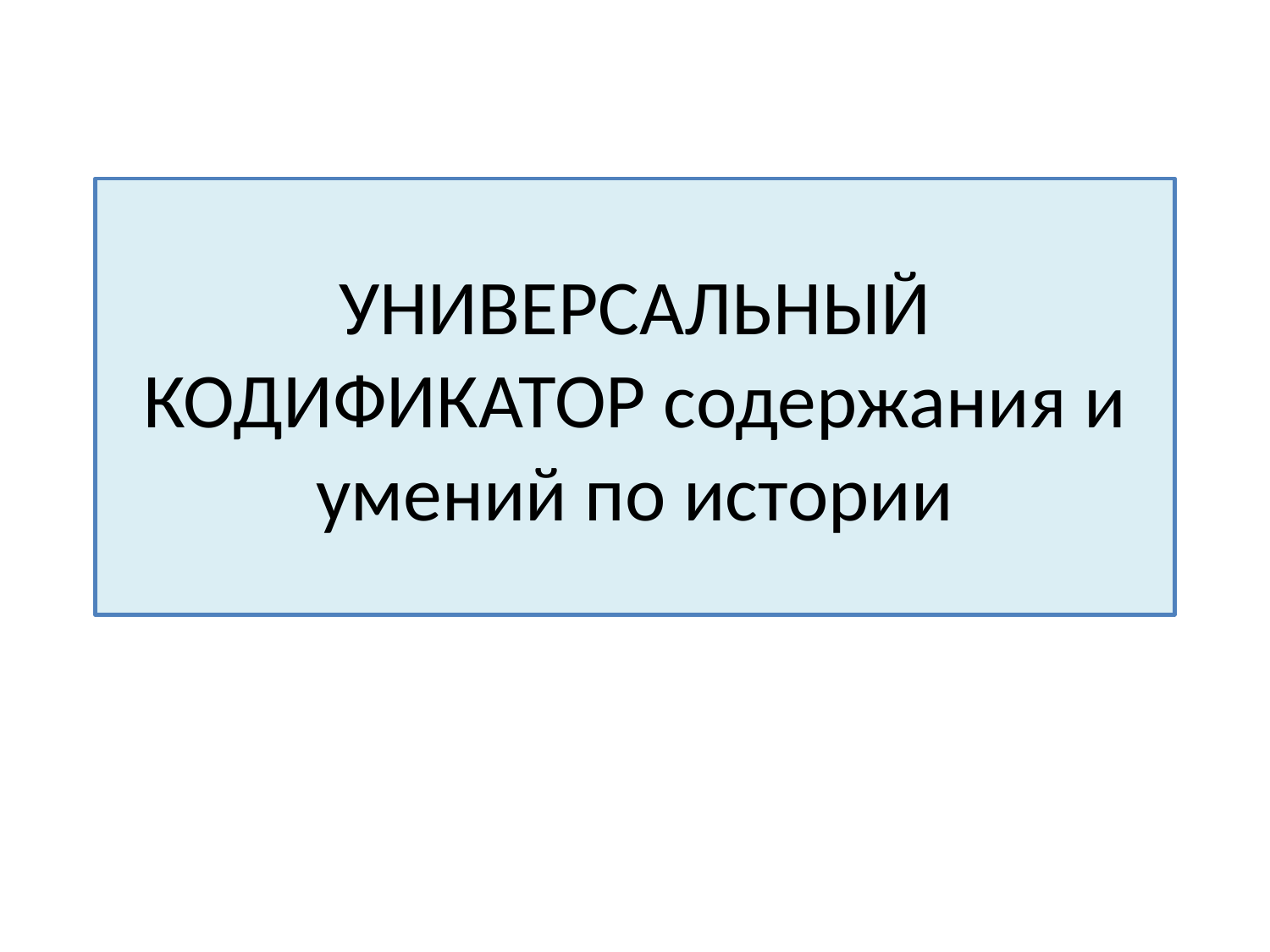

# УНИВЕРСАЛЬНЫЙ КОДИФИКАТОР содержания и умений по истории